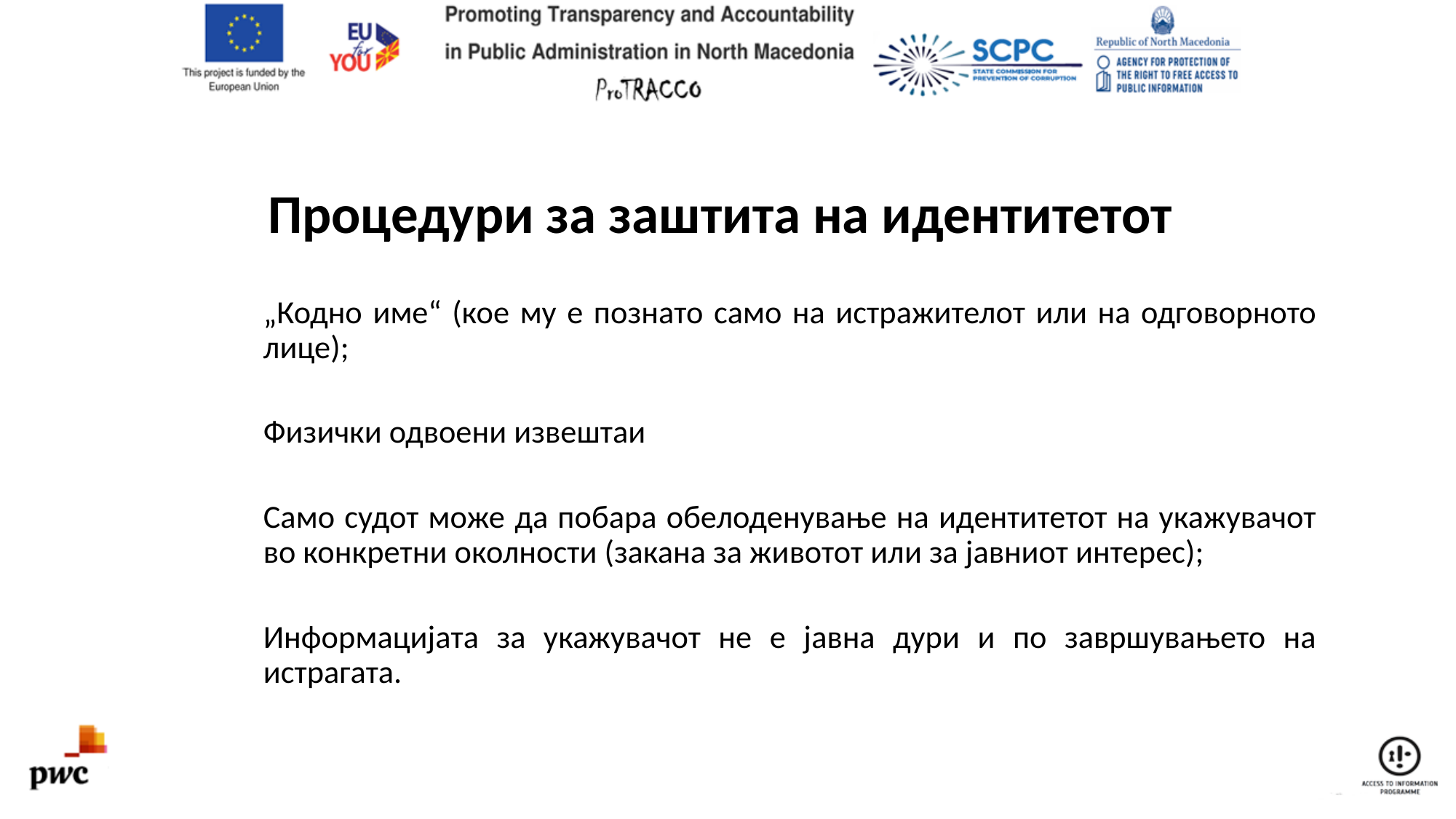

# Процедури за заштита на идентитетот
„Кодно име“ (кое му е познато само на истражителот или на одговорното лице);

Физички одвоени извештаи

Само судот може да побара обелоденување на идентитетот на укажувачот во конкретни околности (закана за животот или за јавниот интерес);

Информацијата за укажувачот не е јавна дури и по завршувањето на истрагата.